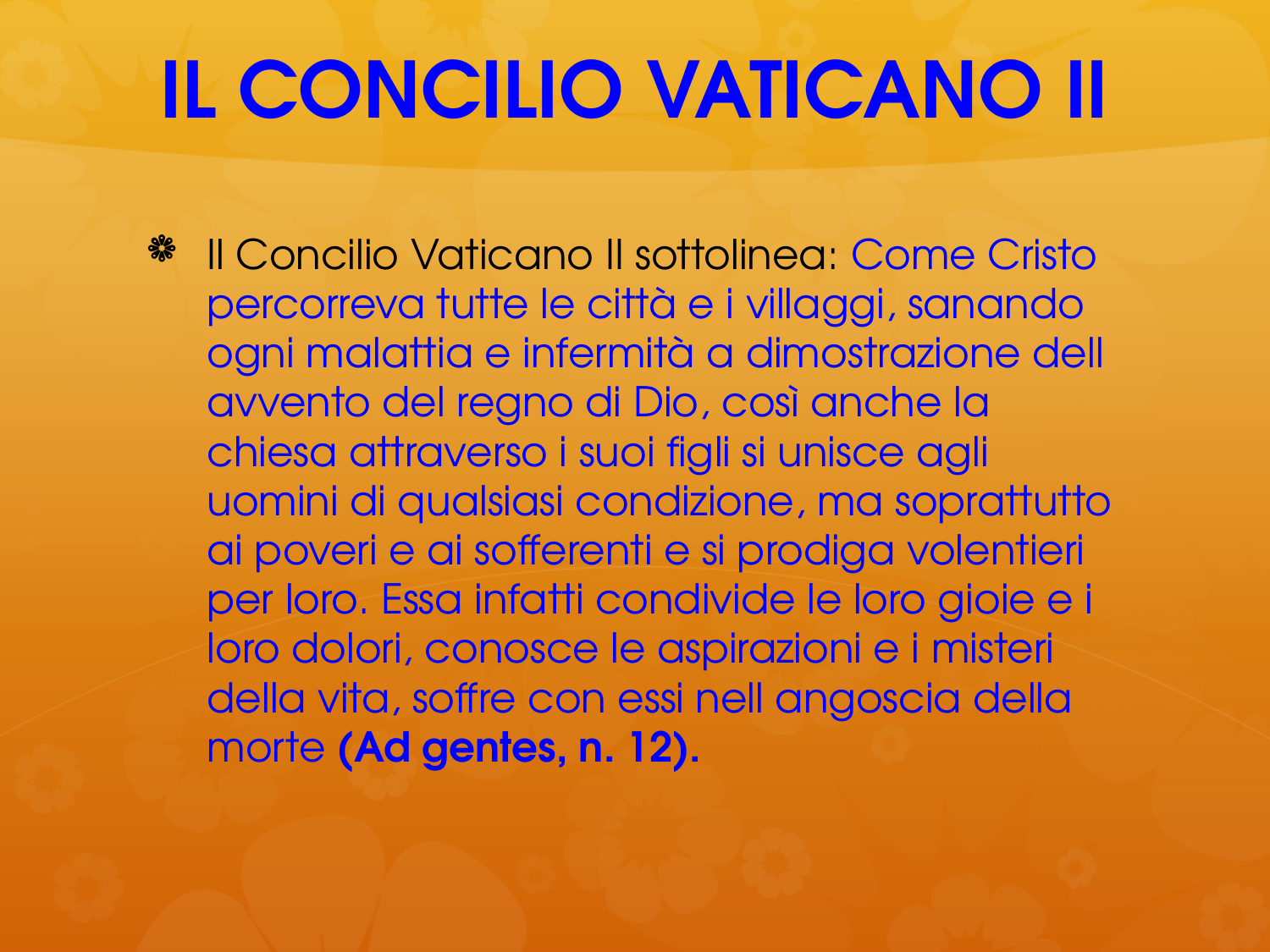

# IL CONCILIO VATICANO II
Il Concilio Vaticano II sottolinea: Come Cristo percorreva tutte le città e i villaggi, sanando ogni malattia e infermità a dimostrazione dell avvento del regno di Dio, così anche la chiesa attraverso i suoi figli si unisce agli uomini di qualsiasi condizione, ma soprattutto ai poveri e ai sofferenti e si prodiga volentieri per loro. Essa infatti condivide le loro gioie e i loro dolori, conosce le aspirazioni e i misteri della vita, soffre con essi nell angoscia della morte (Ad gentes, n. 12).